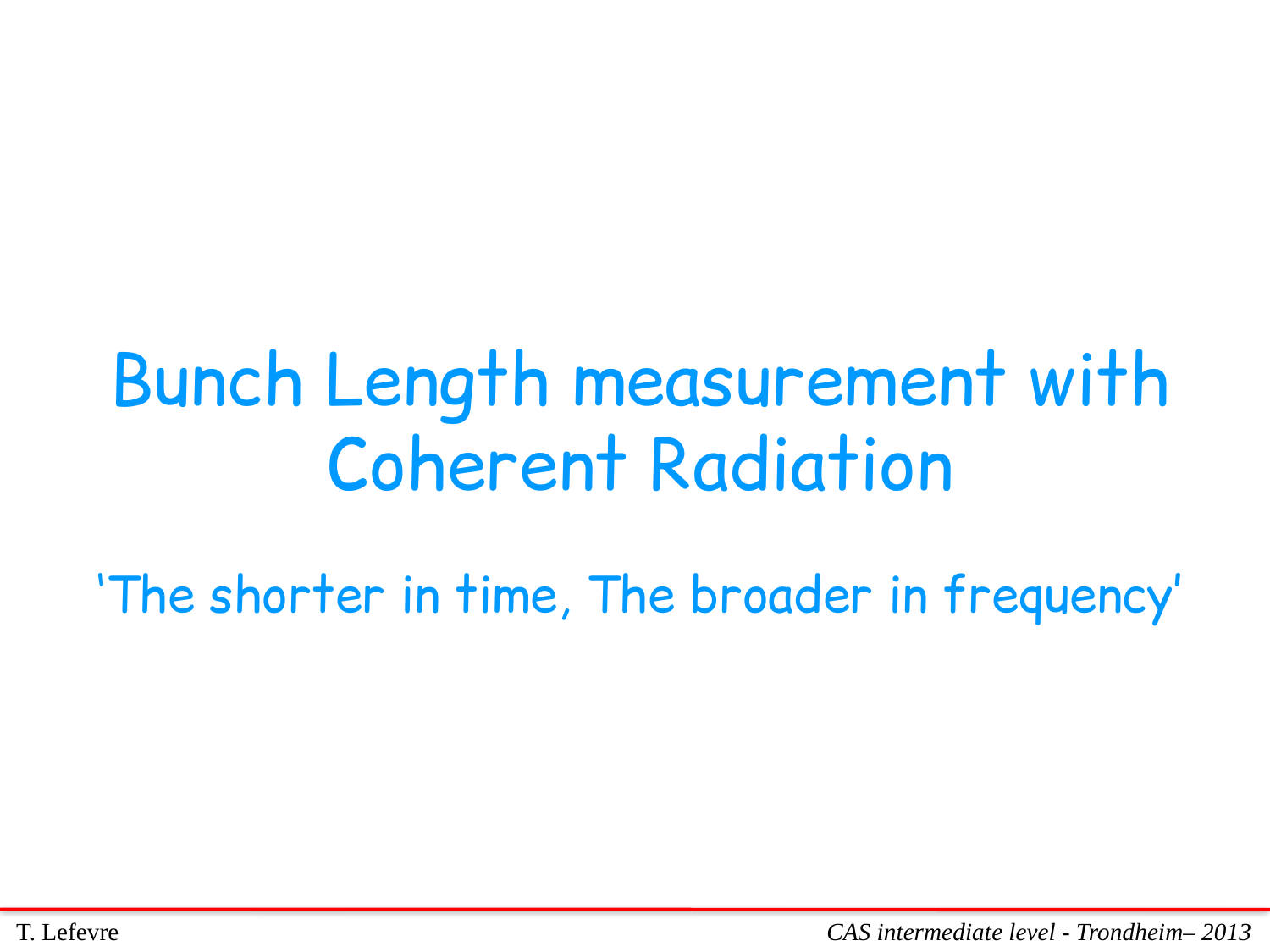

Bunch Length measurement with Coherent Radiation

‘The shorter in time, The broader in frequency’
T. Lefevre
CAS intermediate level - Trondheim– 2013